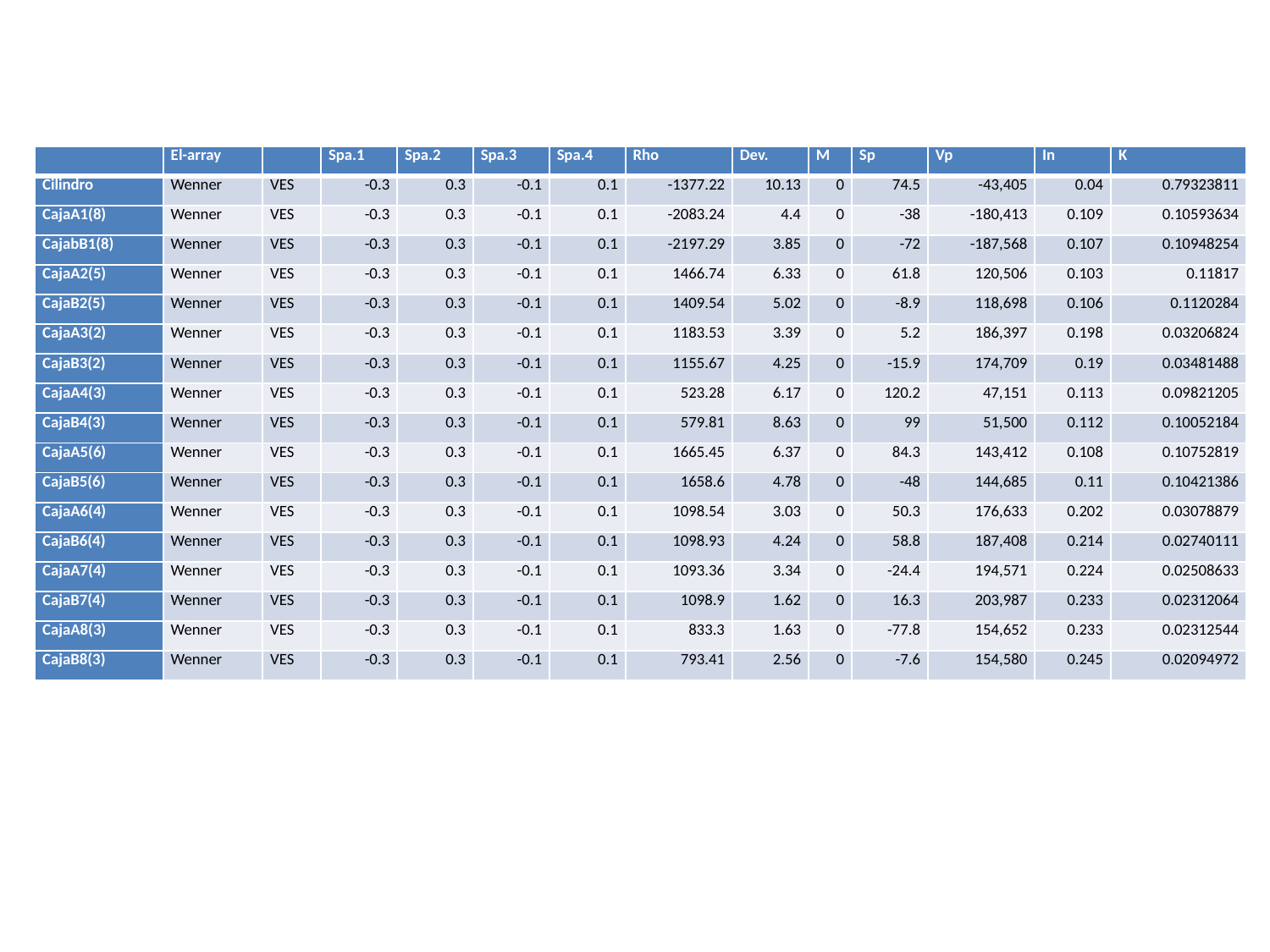

#
|  | El-array |  | Spa.1 | Spa.2 | Spa.3 | Spa.4 | Rho | Dev. | M | Sp | Vp | In | K |
| --- | --- | --- | --- | --- | --- | --- | --- | --- | --- | --- | --- | --- | --- |
| Cilindro | Wenner | VES | -0.3 | 0.3 | -0.1 | 0.1 | -1377.22 | 10.13 | 0 | 74.5 | -43,405 | 0.04 | 0.79323811 |
| CajaA1(8) | Wenner | VES | -0.3 | 0.3 | -0.1 | 0.1 | -2083.24 | 4.4 | 0 | -38 | -180,413 | 0.109 | 0.10593634 |
| CajabB1(8) | Wenner | VES | -0.3 | 0.3 | -0.1 | 0.1 | -2197.29 | 3.85 | 0 | -72 | -187,568 | 0.107 | 0.10948254 |
| CajaA2(5) | Wenner | VES | -0.3 | 0.3 | -0.1 | 0.1 | 1466.74 | 6.33 | 0 | 61.8 | 120,506 | 0.103 | 0.11817 |
| CajaB2(5) | Wenner | VES | -0.3 | 0.3 | -0.1 | 0.1 | 1409.54 | 5.02 | 0 | -8.9 | 118,698 | 0.106 | 0.1120284 |
| CajaA3(2) | Wenner | VES | -0.3 | 0.3 | -0.1 | 0.1 | 1183.53 | 3.39 | 0 | 5.2 | 186,397 | 0.198 | 0.03206824 |
| CajaB3(2) | Wenner | VES | -0.3 | 0.3 | -0.1 | 0.1 | 1155.67 | 4.25 | 0 | -15.9 | 174,709 | 0.19 | 0.03481488 |
| CajaA4(3) | Wenner | VES | -0.3 | 0.3 | -0.1 | 0.1 | 523.28 | 6.17 | 0 | 120.2 | 47,151 | 0.113 | 0.09821205 |
| CajaB4(3) | Wenner | VES | -0.3 | 0.3 | -0.1 | 0.1 | 579.81 | 8.63 | 0 | 99 | 51,500 | 0.112 | 0.10052184 |
| CajaA5(6) | Wenner | VES | -0.3 | 0.3 | -0.1 | 0.1 | 1665.45 | 6.37 | 0 | 84.3 | 143,412 | 0.108 | 0.10752819 |
| CajaB5(6) | Wenner | VES | -0.3 | 0.3 | -0.1 | 0.1 | 1658.6 | 4.78 | 0 | -48 | 144,685 | 0.11 | 0.10421386 |
| CajaA6(4) | Wenner | VES | -0.3 | 0.3 | -0.1 | 0.1 | 1098.54 | 3.03 | 0 | 50.3 | 176,633 | 0.202 | 0.03078879 |
| CajaB6(4) | Wenner | VES | -0.3 | 0.3 | -0.1 | 0.1 | 1098.93 | 4.24 | 0 | 58.8 | 187,408 | 0.214 | 0.02740111 |
| CajaA7(4) | Wenner | VES | -0.3 | 0.3 | -0.1 | 0.1 | 1093.36 | 3.34 | 0 | -24.4 | 194,571 | 0.224 | 0.02508633 |
| CajaB7(4) | Wenner | VES | -0.3 | 0.3 | -0.1 | 0.1 | 1098.9 | 1.62 | 0 | 16.3 | 203,987 | 0.233 | 0.02312064 |
| CajaA8(3) | Wenner | VES | -0.3 | 0.3 | -0.1 | 0.1 | 833.3 | 1.63 | 0 | -77.8 | 154,652 | 0.233 | 0.02312544 |
| CajaB8(3) | Wenner | VES | -0.3 | 0.3 | -0.1 | 0.1 | 793.41 | 2.56 | 0 | -7.6 | 154,580 | 0.245 | 0.02094972 |